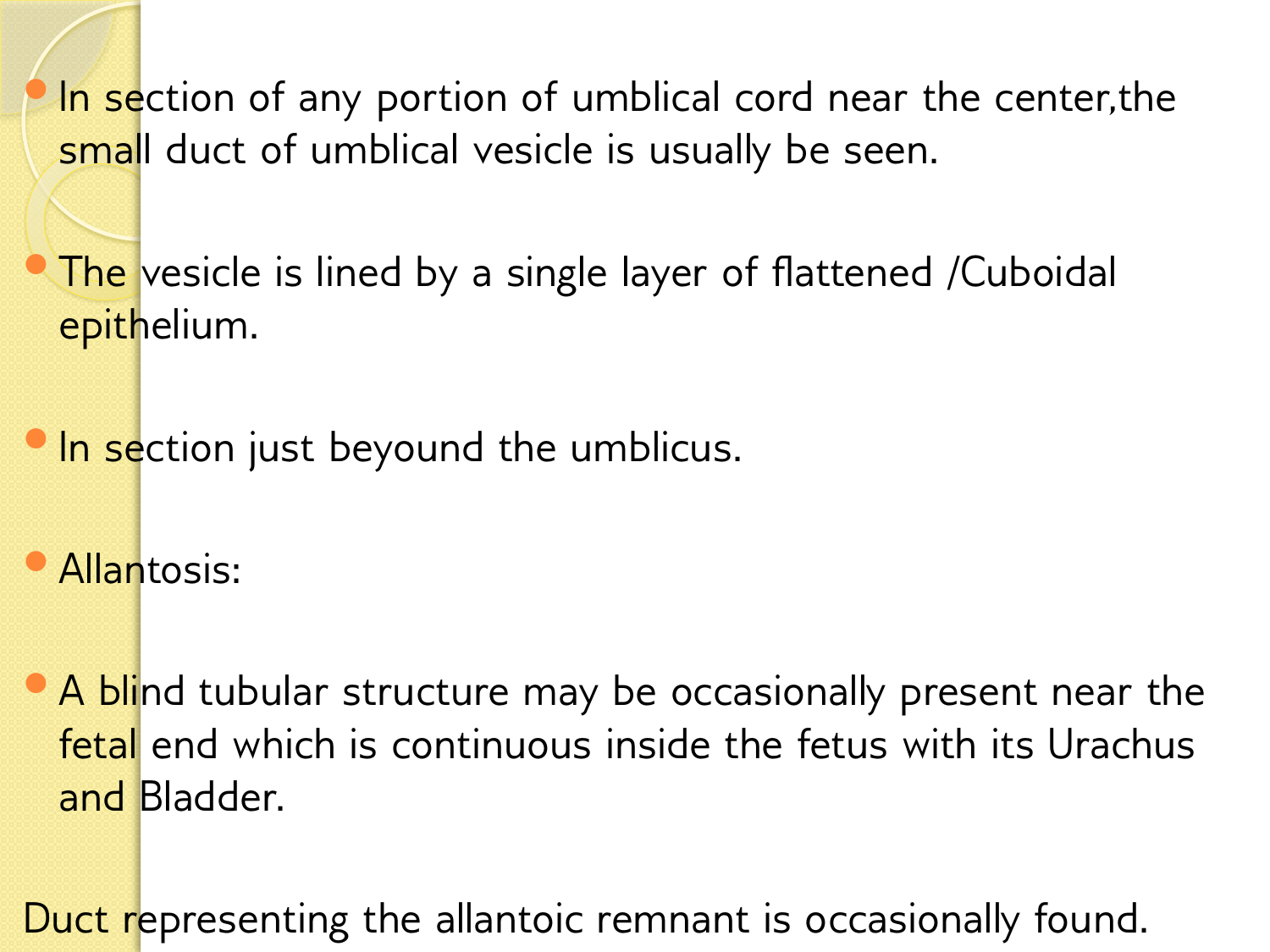

In section of any portion of umblical cord near the center,the small duct of umblical vesicle is usually be seen.

The vesicle is lined by a single layer of flattened /Cuboidal epithelium.

In section just beyound the umblicus.

Allantosis:

A blind tubular structure may be occasionally present near the fetal end which is continuous inside the fetus with its Urachus and Bladder.

Duct representing the allantoic remnant is occasionally found.